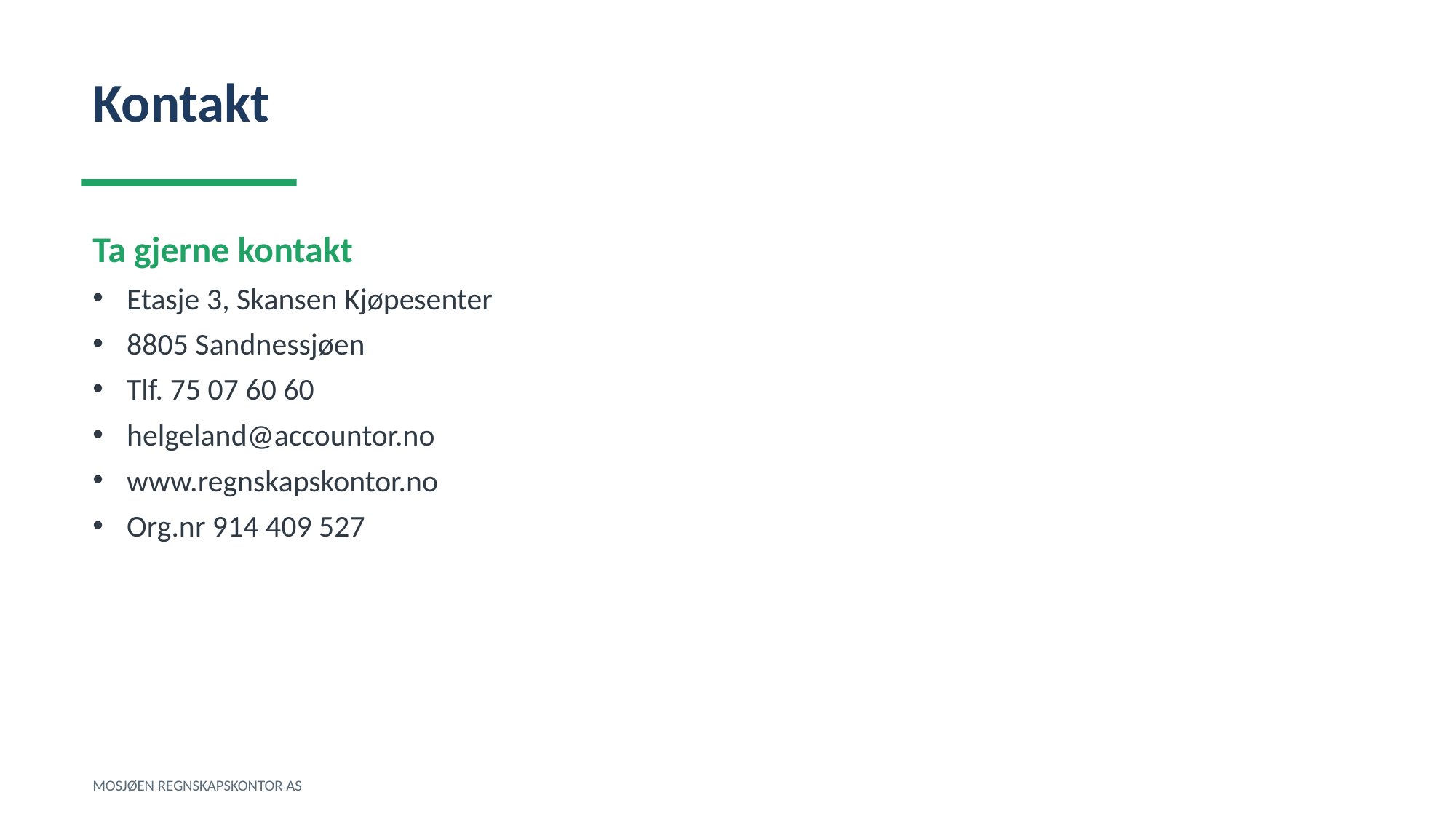

Kontakt

Ta gjerne kontakt
Etasje 3, Skansen Kjøpesenter
8805 Sandnessjøen
Tlf. 75 07 60 60
helgeland@accountor.no
www.regnskapskontor.no
Org.nr 914 409 527
MOSJØEN REGNSKAPSKONTOR AS